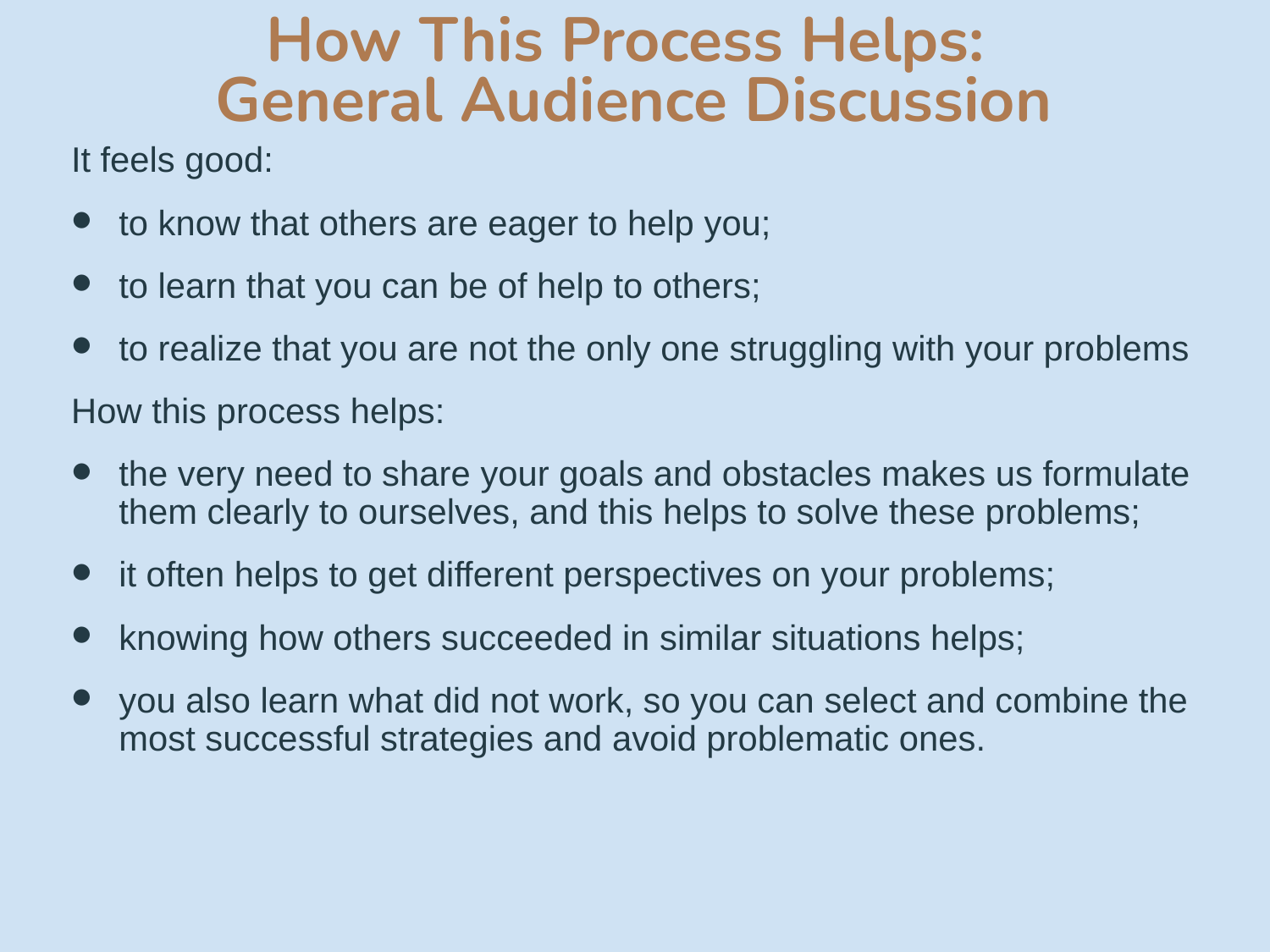

# How This Process Helps: General Audience Discussion
It feels good:
to know that others are eager to help you;
to learn that you can be of help to others;
to realize that you are not the only one struggling with your problems
How this process helps:
the very need to share your goals and obstacles makes us formulate them clearly to ourselves, and this helps to solve these problems;
it often helps to get different perspectives on your problems;
knowing how others succeeded in similar situations helps;
you also learn what did not work, so you can select and combine the most successful strategies and avoid problematic ones.